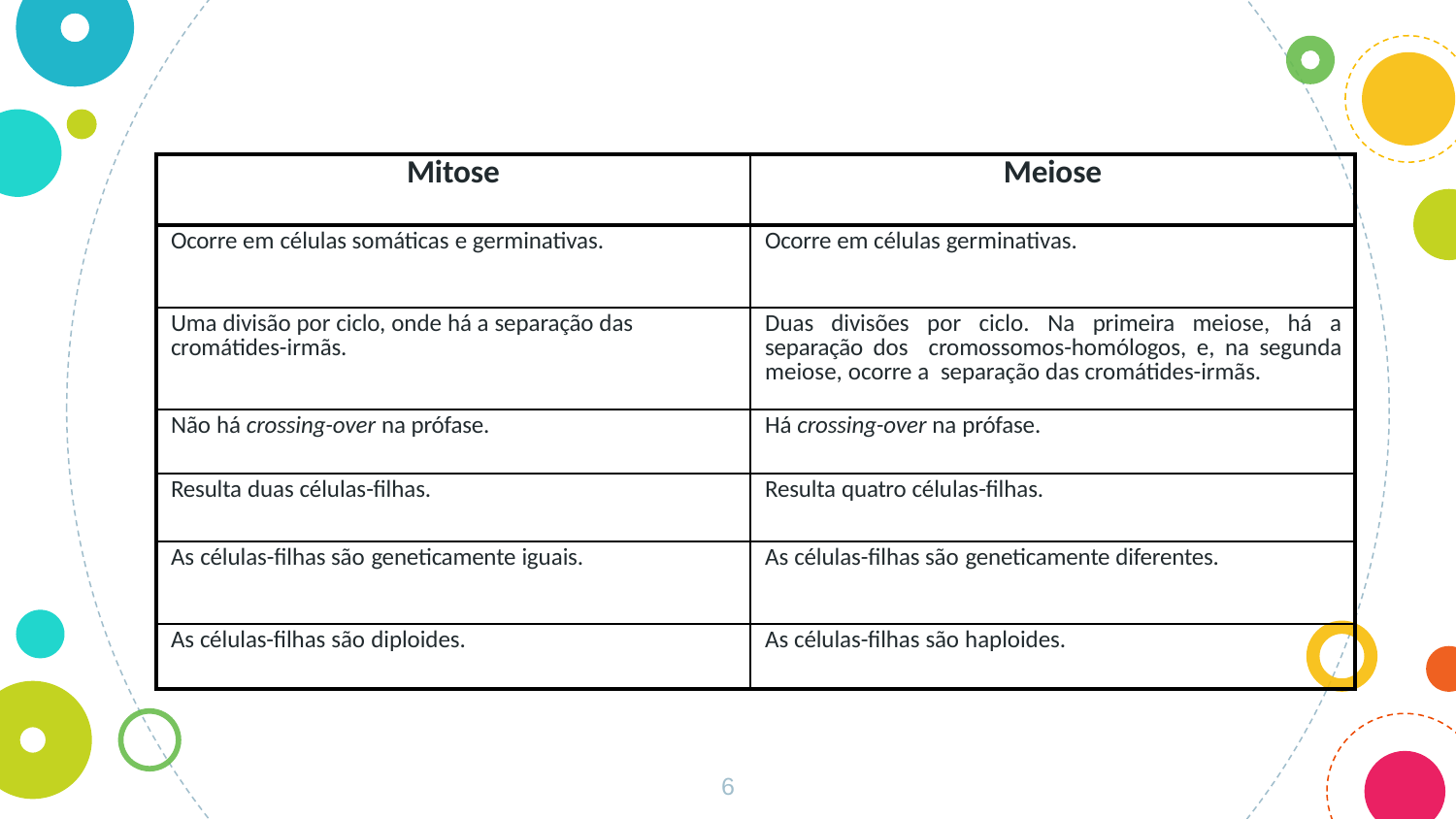

| Mitose | Meiose |
| --- | --- |
| Ocorre em células somáticas e germinativas. | Ocorre em células germinativas. |
| Uma divisão por ciclo, onde há a separação das cromátides-irmãs. | Duas divisões por ciclo. Na primeira meiose, há a separação dos cromossomos-homólogos, e, na segunda meiose, ocorre a separação das cromátides-irmãs. |
| Não há crossing-over na prófase. | Há crossing-over na prófase. |
| Resulta duas células-filhas. | Resulta quatro células-filhas. |
| As células-filhas são geneticamente iguais. | As células-filhas são geneticamente diferentes. |
| As células-filhas são diploides. | As células-filhas são haploides. |
6